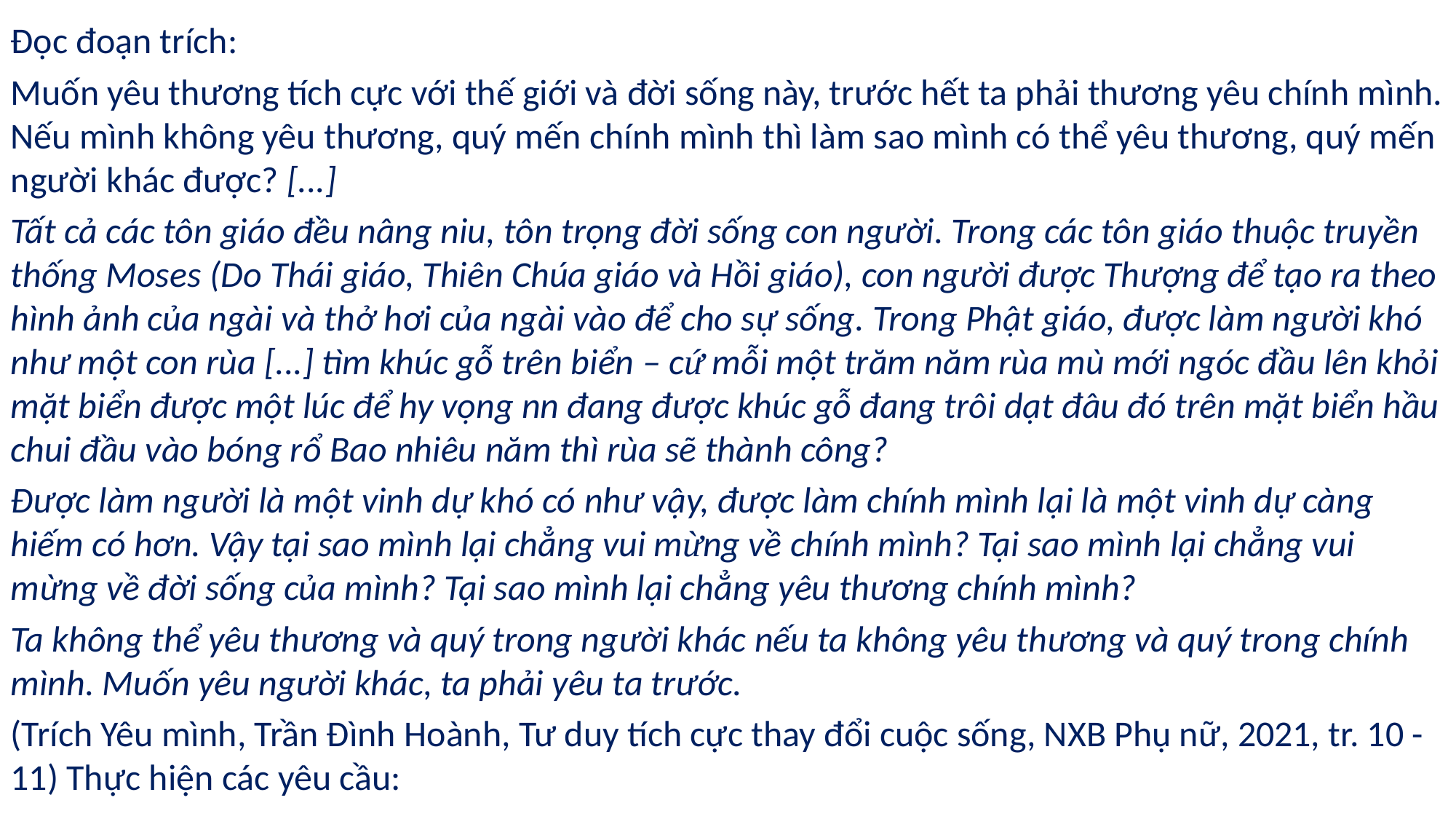

Đọc đoạn trích:
Muốn yêu thương tích cực với thế giới và đời sống này, trước hết ta phải thương yêu chính mình. Nếu mình không yêu thương, quý mến chính mình thì làm sao mình có thể yêu thương, quý mến người khác được? [...]
Tất cả các tôn giáo đều nâng niu, tôn trọng đời sống con người. Trong các tôn giáo thuộc truyền thống Moses (Do Thái giáo, Thiên Chúa giáo và Hồi giáo), con người được Thượng để tạo ra theo hình ảnh của ngài và thở hơi của ngài vào để cho sự sống. Trong Phật giáo, được làm người khó như một con rùa [...] tìm khúc gỗ trên biển – cứ mỗi một trăm năm rùa mù mới ngóc đầu lên khỏi mặt biển được một lúc để hy vọng nn đang được khúc gỗ đang trôi dạt đâu đó trên mặt biển hầu chui đầu vào bóng rổ Bao nhiêu năm thì rùa sẽ thành công?
Được làm người là một vinh dự khó có như vậy, được làm chính mình lại là một vinh dự càng hiếm có hơn. Vậy tại sao mình lại chẳng vui mừng về chính mình? Tại sao mình lại chẳng vui mừng về đời sống của mình? Tại sao mình lại chẳng yêu thương chính mình?
Ta không thể yêu thương và quý trong người khác nếu ta không yêu thương và quý trong chính mình. Muốn yêu người khác, ta phải yêu ta trước.
(Trích Yêu mình, Trần Đình Hoành, Tư duy tích cực thay đổi cuộc sống, NXB Phụ nữ, 2021, tr. 10 - 11) Thực hiện các yêu cầu: